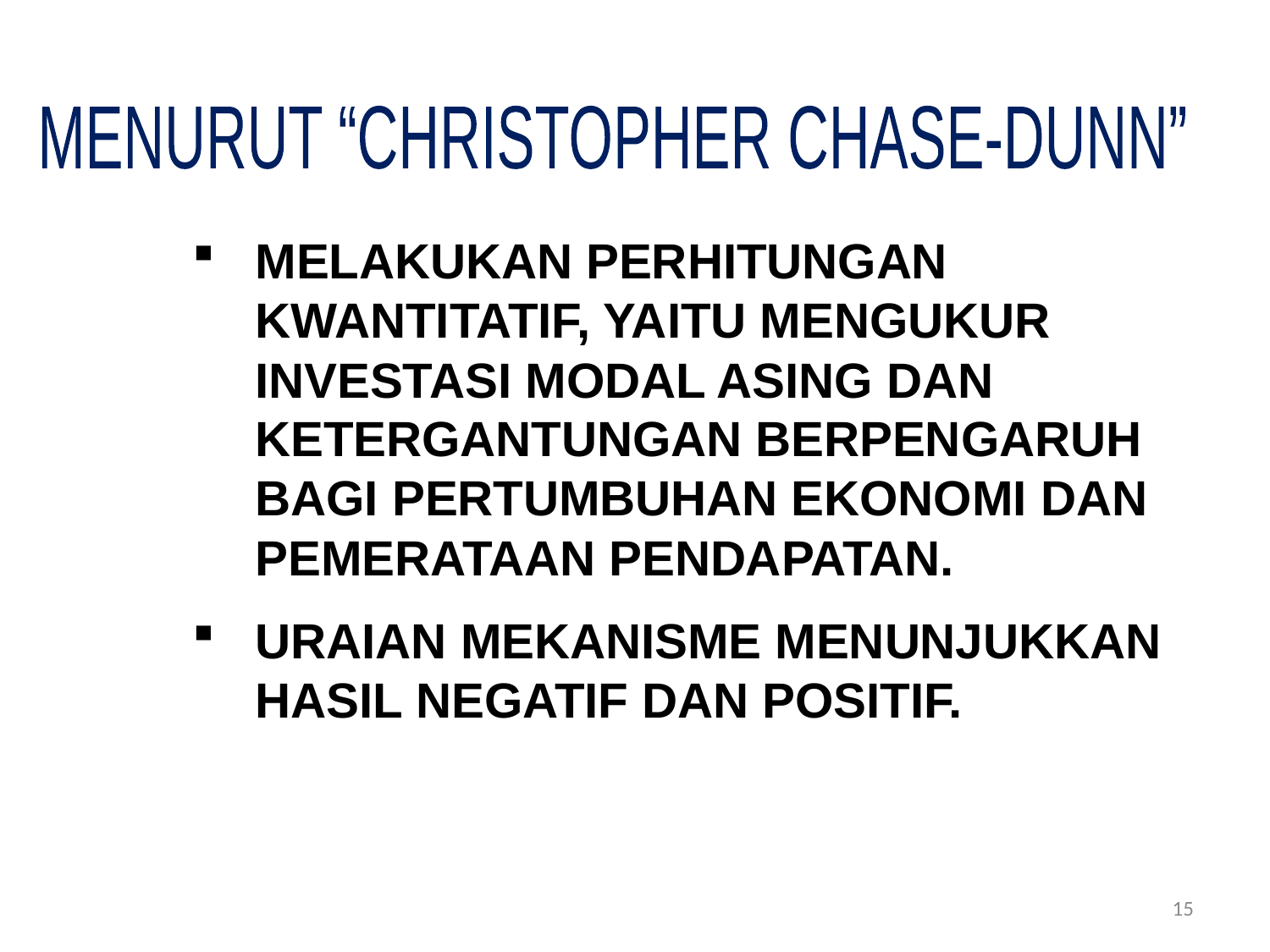

MENURUT “CHRISTOPHER CHASE-DUNN”
MELAKUKAN PERHITUNGAN KWANTITATIF, YAITU MENGUKUR INVESTASI MODAL ASING DAN KETERGANTUNGAN BERPENGARUH BAGI PERTUMBUHAN EKONOMI DAN PEMERATAAN PENDAPATAN.
URAIAN MEKANISME MENUNJUKKAN HASIL NEGATIF DAN POSITIF.
15